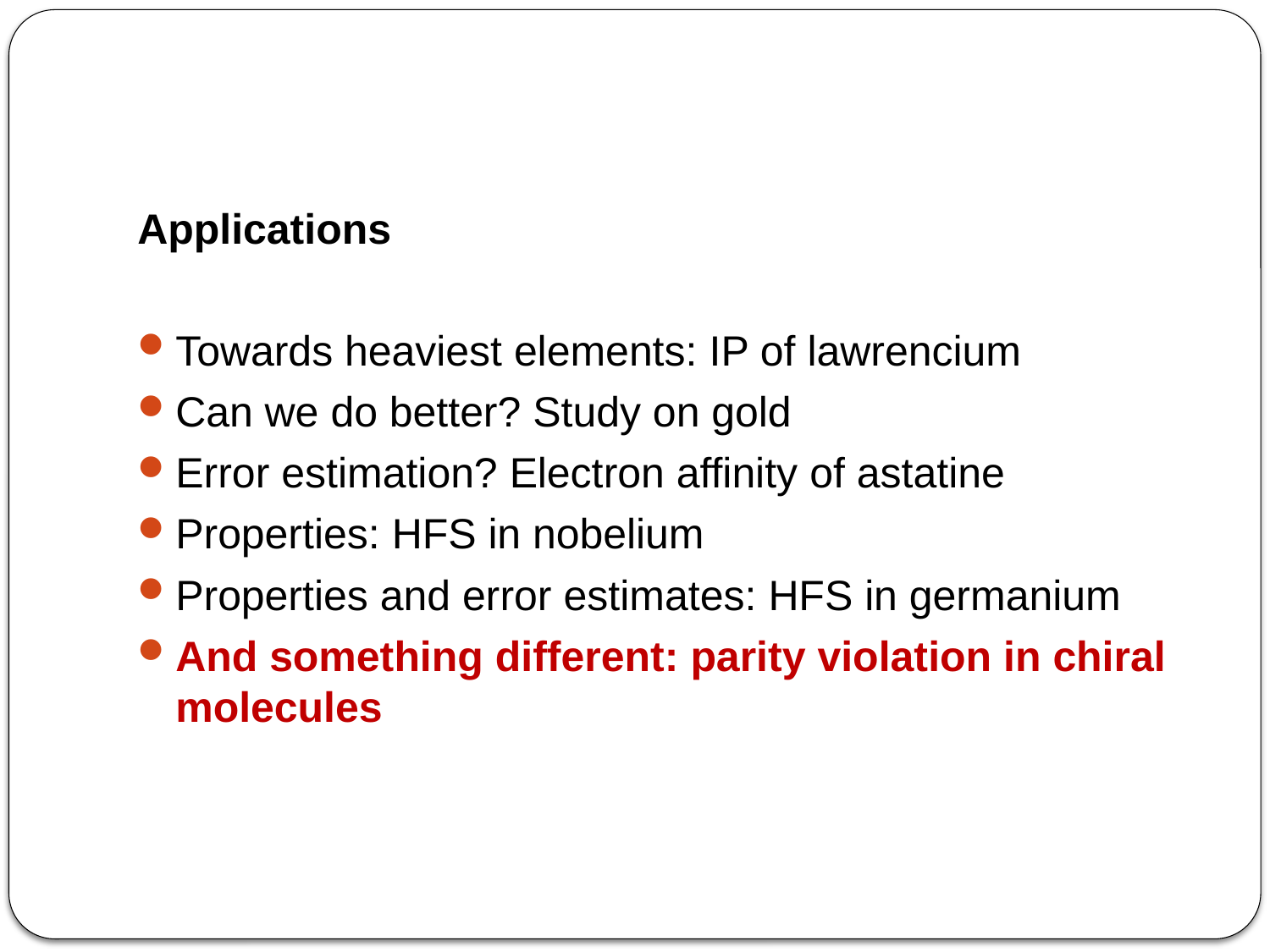

Applications

Towards heaviest elements: IP of lawrencium
Can we do better? Study on gold
Error estimation? Electron affinity of astatine
Properties: HFS in nobelium
Properties and error estimates: HFS in germanium
And something different: parity violation in chiral molecules

P. Pyykko, Chem. Rev. 88, 563 (1988)